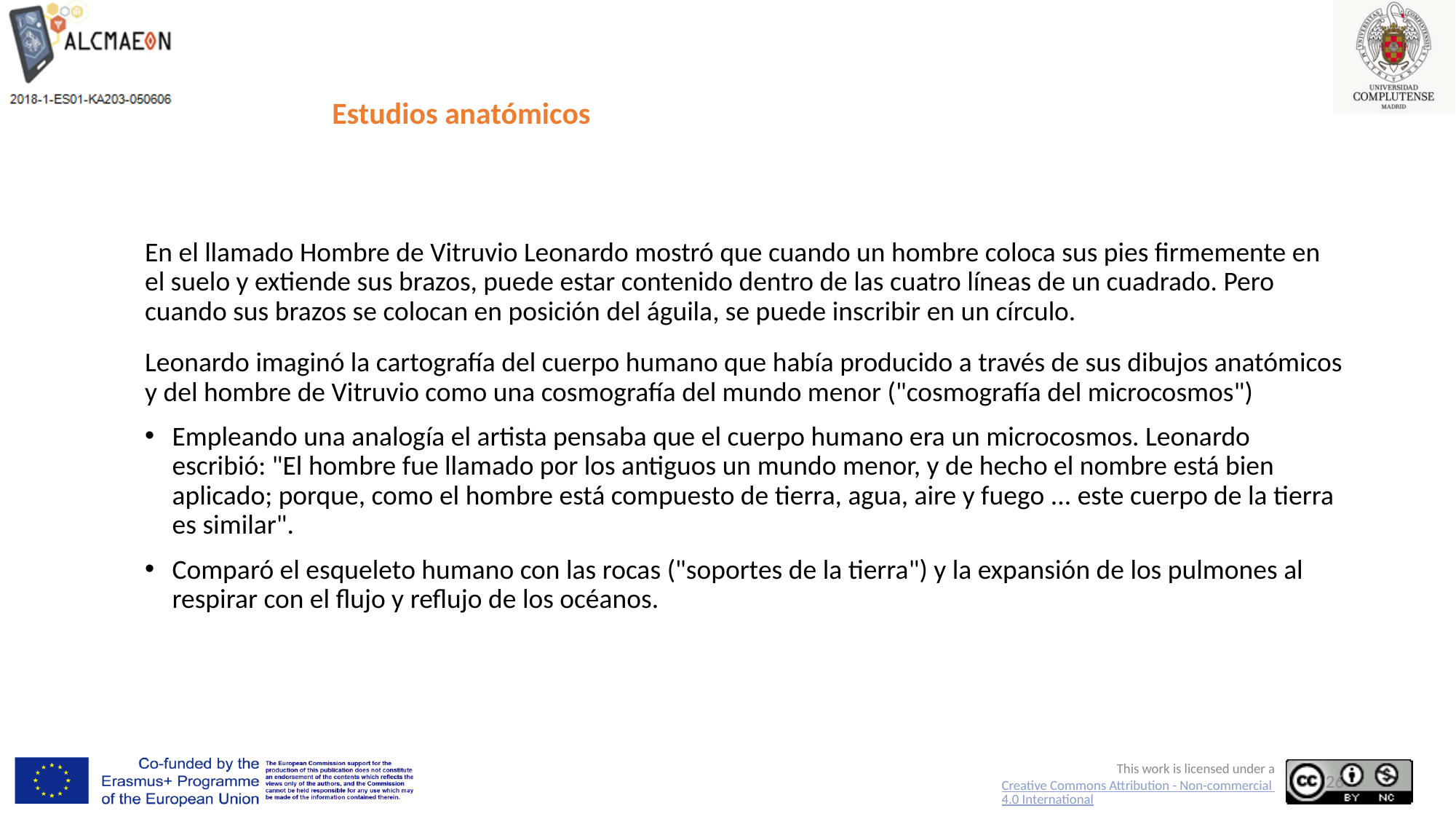

# Estudios anatómicos

En el llamado Hombre de Vitruvio Leonardo mostró que cuando un hombre coloca sus pies firmemente en el suelo y extiende sus brazos, puede estar contenido dentro de las cuatro líneas de un cuadrado. Pero cuando sus brazos se colocan en posición del águila, se puede inscribir en un círculo.
Leonardo imaginó la cartografía del cuerpo humano que había producido a través de sus dibujos anatómicos y del hombre de Vitruvio como una cosmografía del mundo menor ("cosmografía del microcosmos")
Empleando una analogía el artista pensaba que el cuerpo humano era un microcosmos. Leonardo escribió: "El hombre fue llamado por los antiguos un mundo menor, y de hecho el nombre está bien aplicado; porque, como el hombre está compuesto de tierra, agua, aire y fuego ... este cuerpo de la tierra es similar".
Comparó el esqueleto humano con las rocas ("soportes de la tierra") y la expansión de los pulmones al respirar con el flujo y reflujo de los océanos.
26